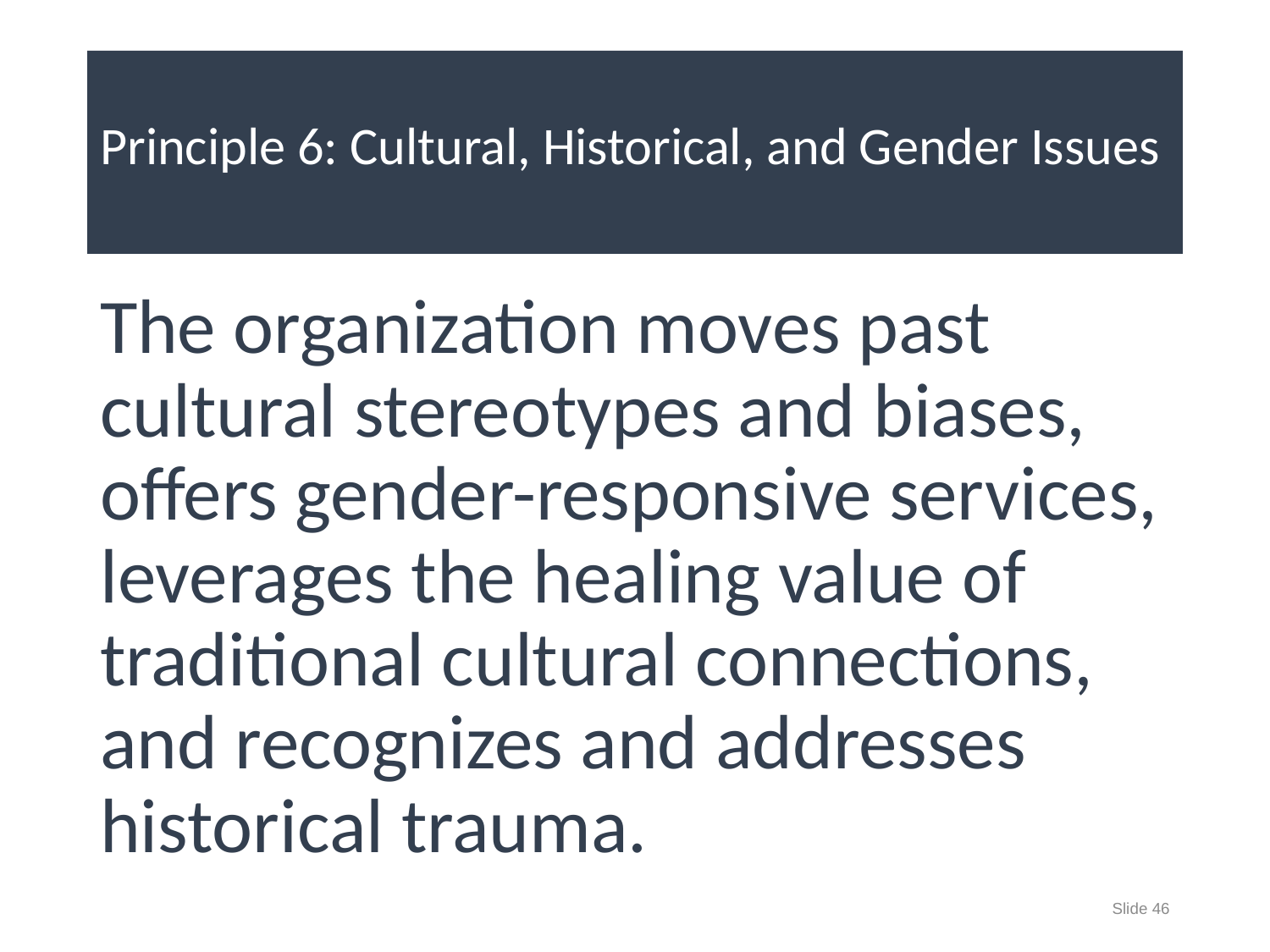

# Principle 6: Cultural, Historical, and Gender Issues
The organization moves past cultural stereotypes and biases, offers gender-responsive services, leverages the healing value of traditional cultural connections, and recognizes and addresses historical trauma.

Slide 46